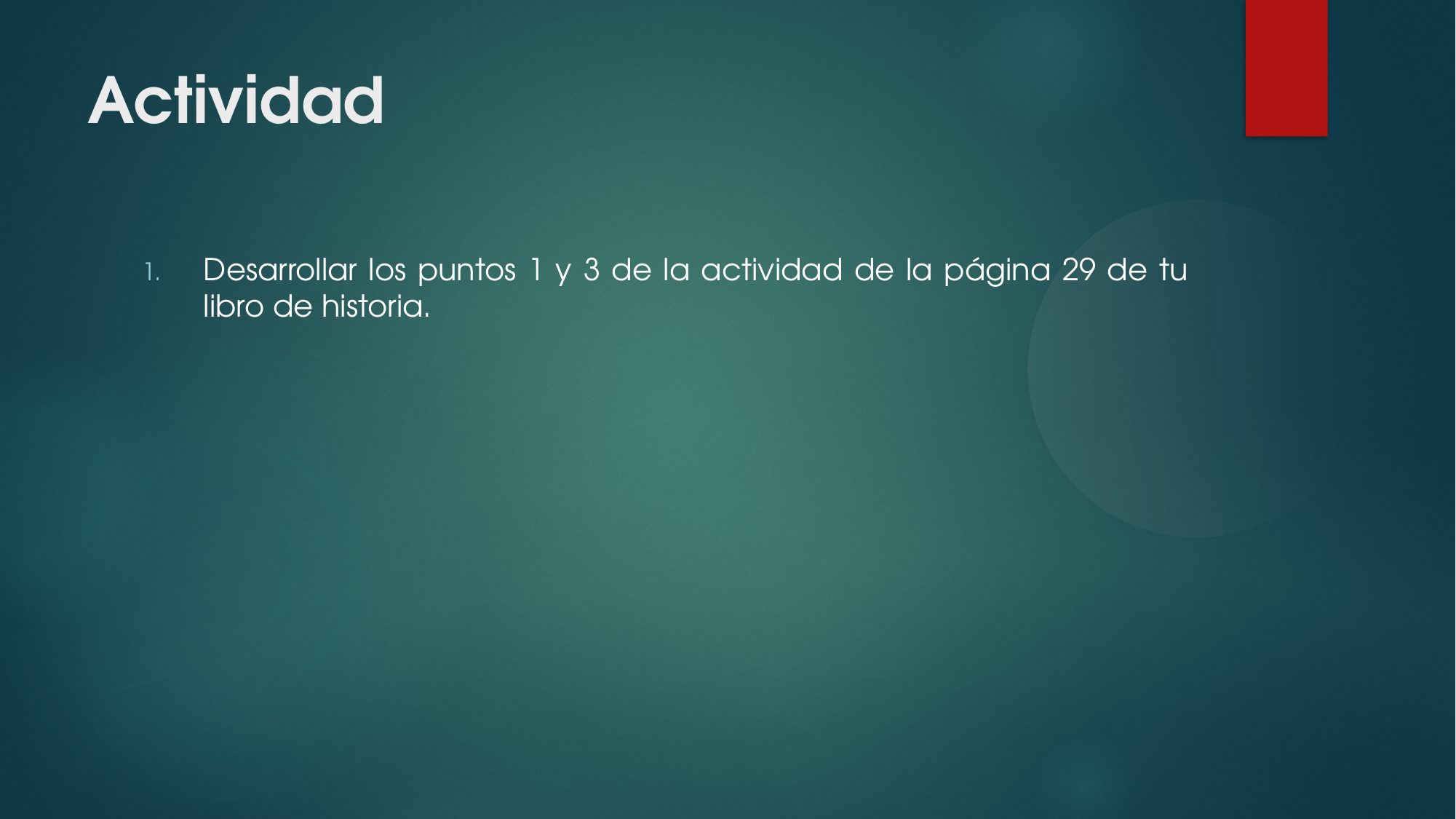

Actividad
Desarrollar los puntos 1 y 3 de la actividad de la página 29 de tu libro de historia.